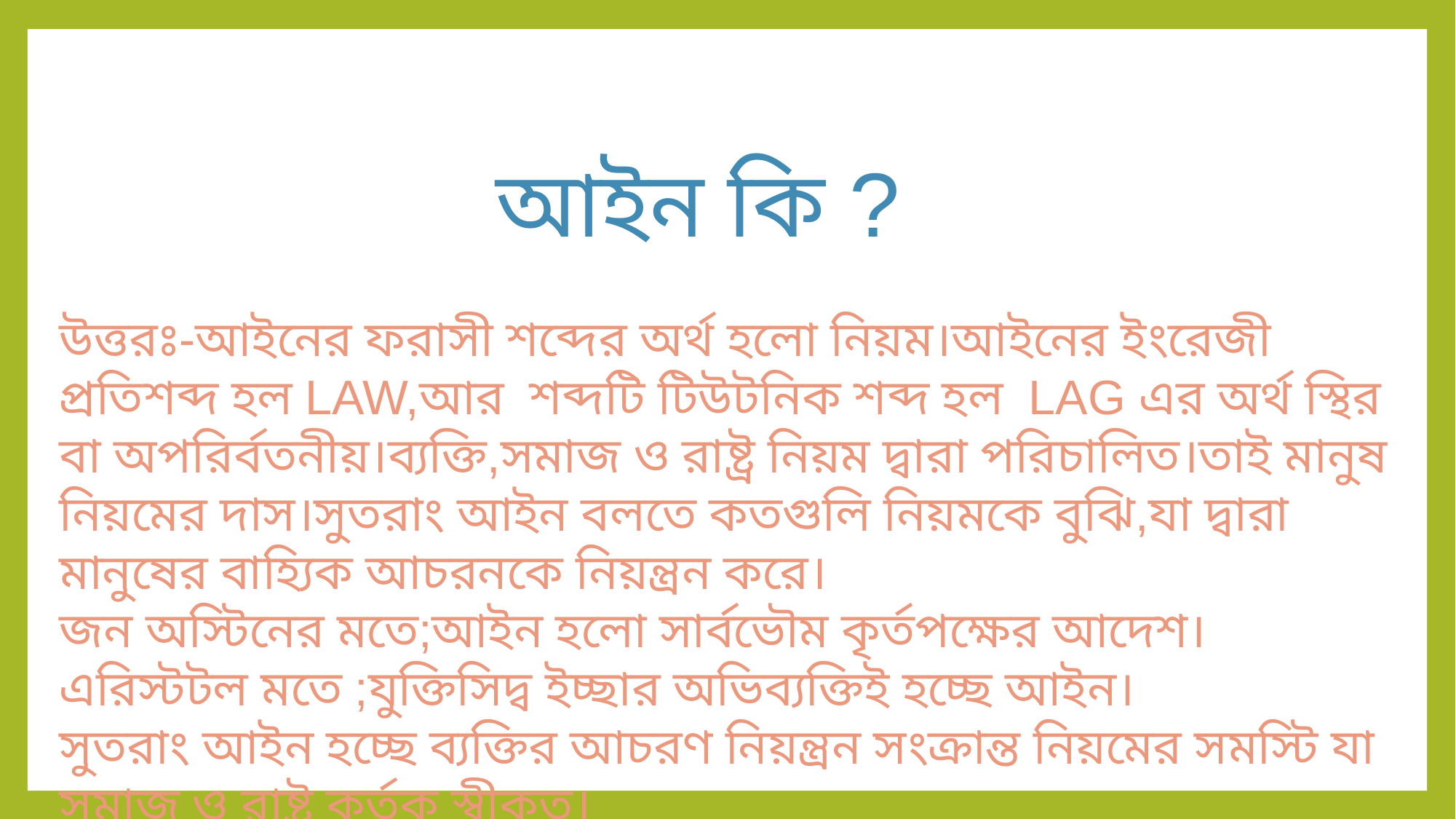

আইন কি ?
উত্তরঃ-আইনের ফরাসী শব্দের অর্থ হলো নিয়ম।আইনের ইংরেজী প্রতিশব্দ হল LAW,আর  শব্দটি টিউটনিক শব্দ হল  LAG এর অর্থ স্থির বা অপরির্বতনীয়।ব্যক্তি,সমাজ ও রাষ্ট্র নিয়ম দ্বারা পরিচালিত।তাই মানুষ নিয়মের দাস।সুতরাং আইন বলতে কতগুলি নিয়মকে বুঝি,যা দ্বারা মানুষের বাহ্যিক আচরনকে নিয়ন্ত্রন করে।
জন অস্টিনের মতে;আইন হলো সার্বভৌম কৃর্তপক্ষের আদেশ।
এরিস্টটল মতে ;যুক্তিসিদ্ব ইচ্ছার অভিব্যক্তিই হচ্ছে আইন।
সুতরাং আইন হচ্ছে ব্যক্তির আচরণ নিয়ন্ত্রন সংক্রান্ত নিয়মের সমস্টি যা সমাজ ও রাষ্ট্র কর্তক স্বীকৃত।